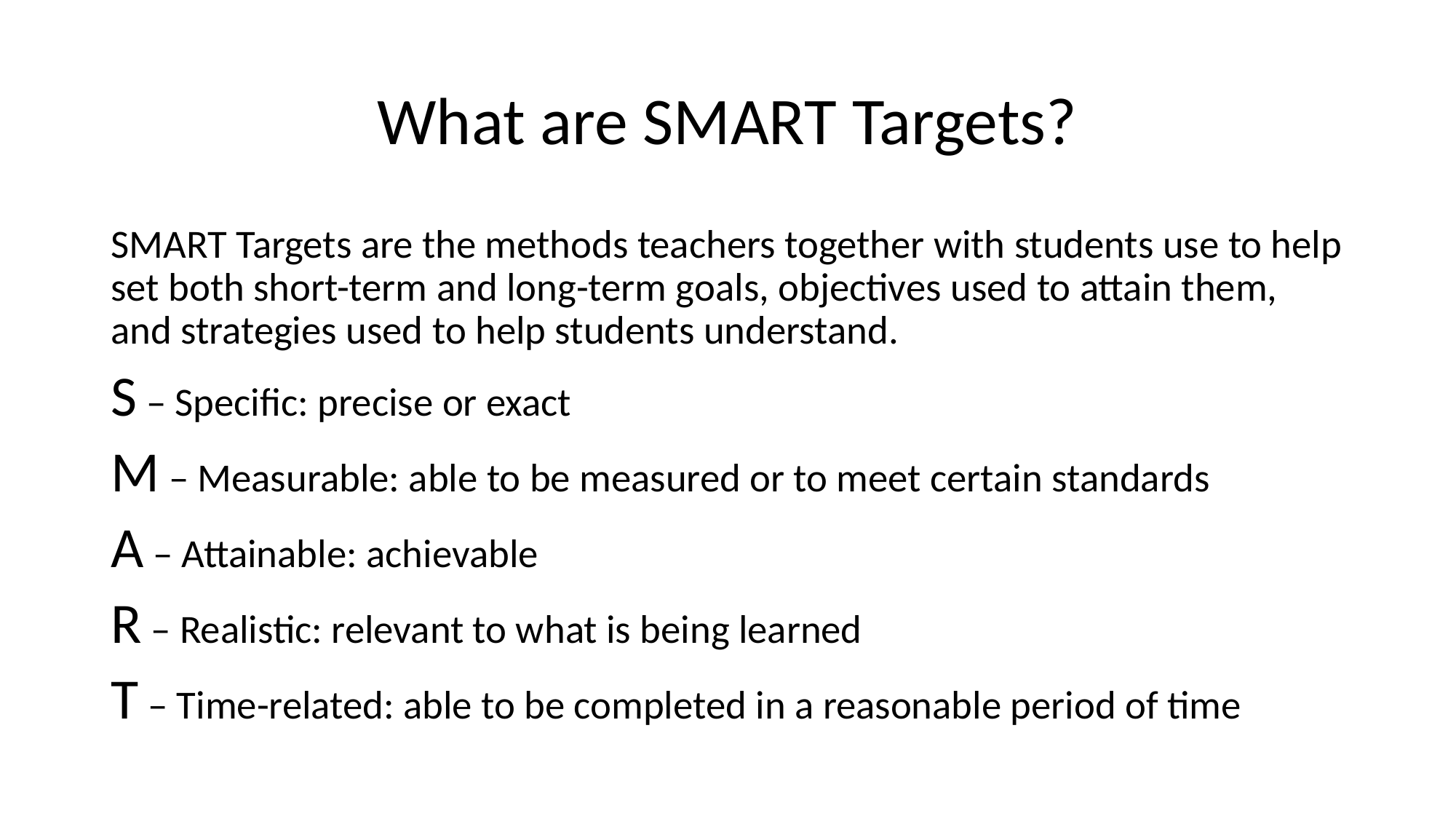

# What are SMART Targets?
SMART Targets are the methods teachers together with students use to help set both short-term and long-term goals, objectives used to attain them, and strategies used to help students understand.
S – Specific: precise or exact
M – Measurable: able to be measured or to meet certain standards
A – Attainable: achievable
R – Realistic: relevant to what is being learned
T – Time-related: able to be completed in a reasonable period of time